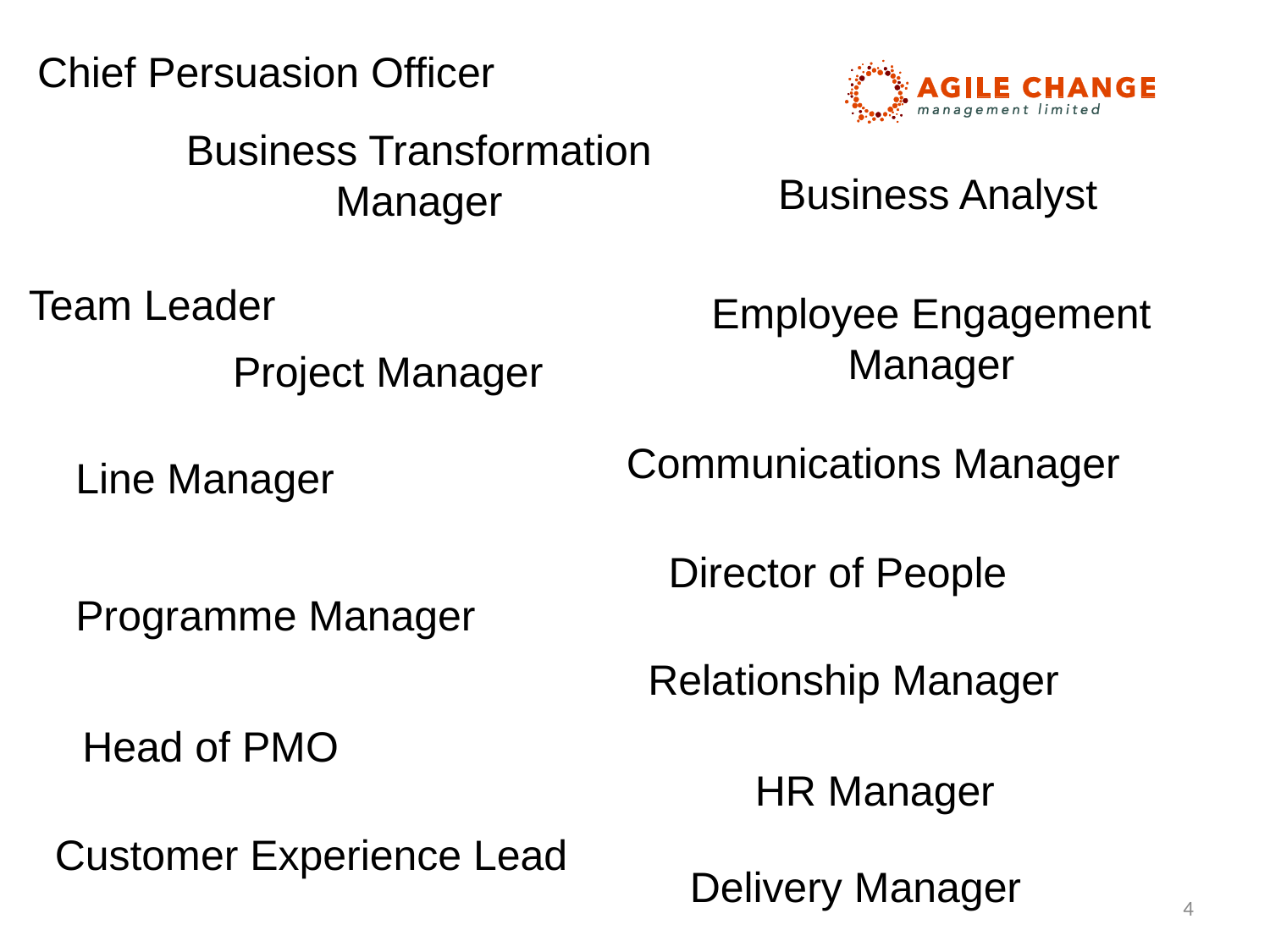

Chief Persuasion Officer
Business Transformation Manager
Business Analyst
Team Leader
Employee Engagement Manager
Project Manager
Communications Manager
Line Manager
Director of People
Programme Manager
Relationship Manager
Head of PMO
HR Manager
Customer Experience Lead
Delivery Manager